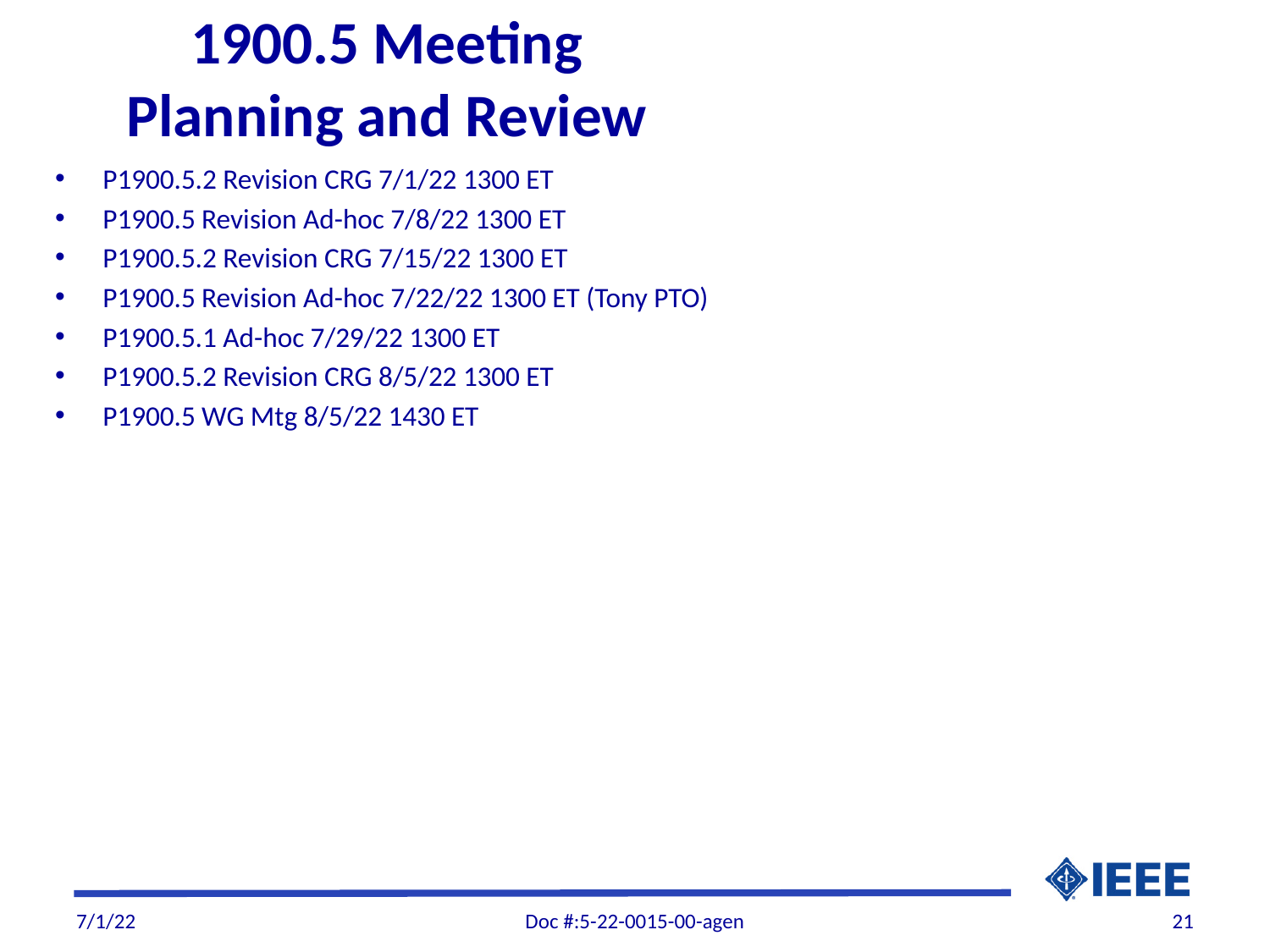

# 1900.5 Meeting Planning and Review
P1900.5.2 Revision CRG 7/1/22 1300 ET
P1900.5 Revision Ad-hoc 7/8/22 1300 ET
P1900.5.2 Revision CRG 7/15/22 1300 ET
P1900.5 Revision Ad-hoc 7/22/22 1300 ET (Tony PTO)
P1900.5.1 Ad-hoc 7/29/22 1300 ET
P1900.5.2 Revision CRG 8/5/22 1300 ET
P1900.5 WG Mtg 8/5/22 1430 ET

7/1/22
Doc #:5-22-0015-00-agen
21